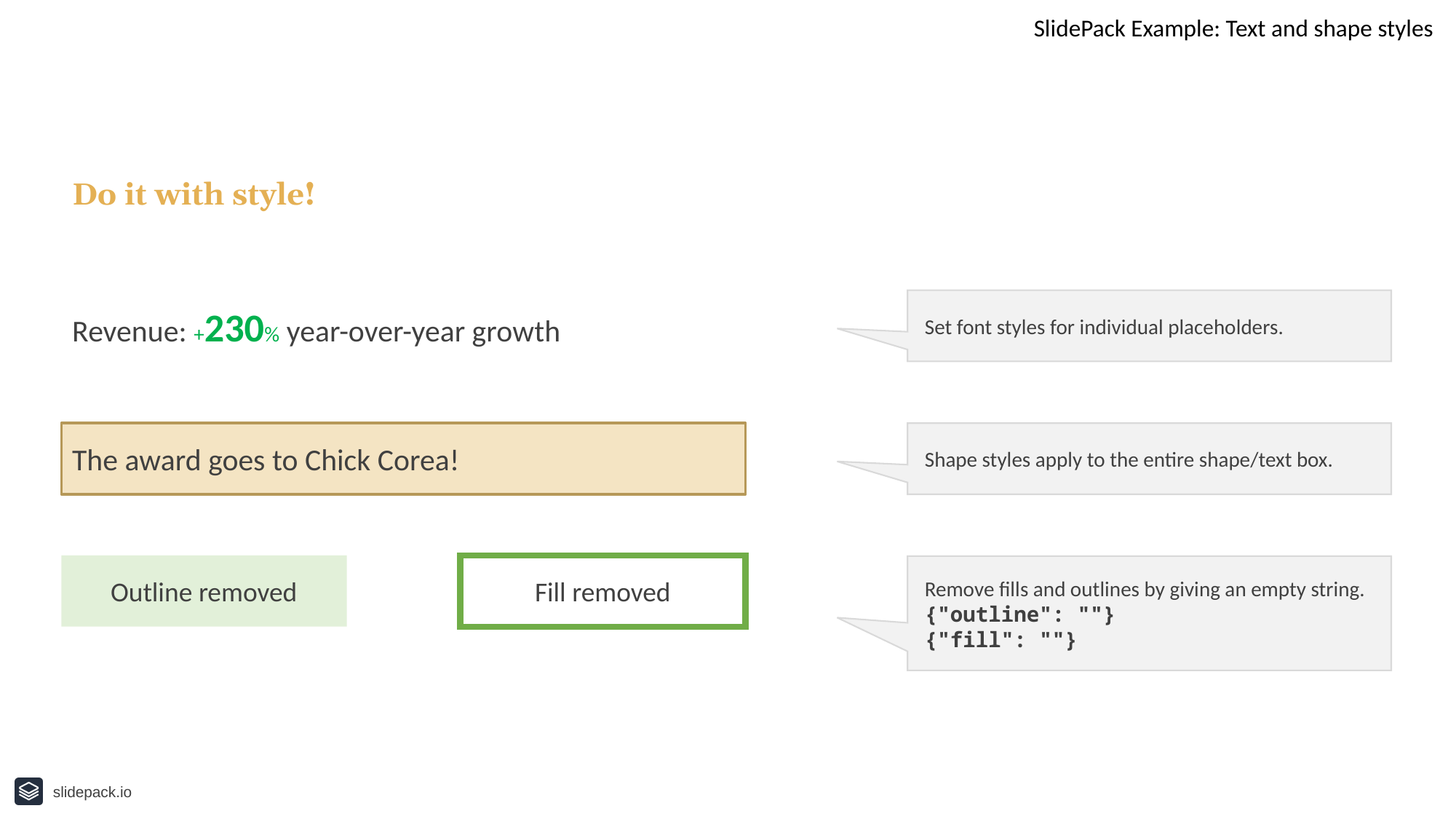

SlidePack Example: Text and shape styles
Do it with style!
Revenue: +230% year-over-year growth
Set font styles for individual placeholders.
The award goes to Chick Corea!
Shape styles apply to the entire shape/text box.
Outline removed
Fill removed
Remove fills and outlines by giving an empty string.
{"outline": ""}
{"fill": ""}